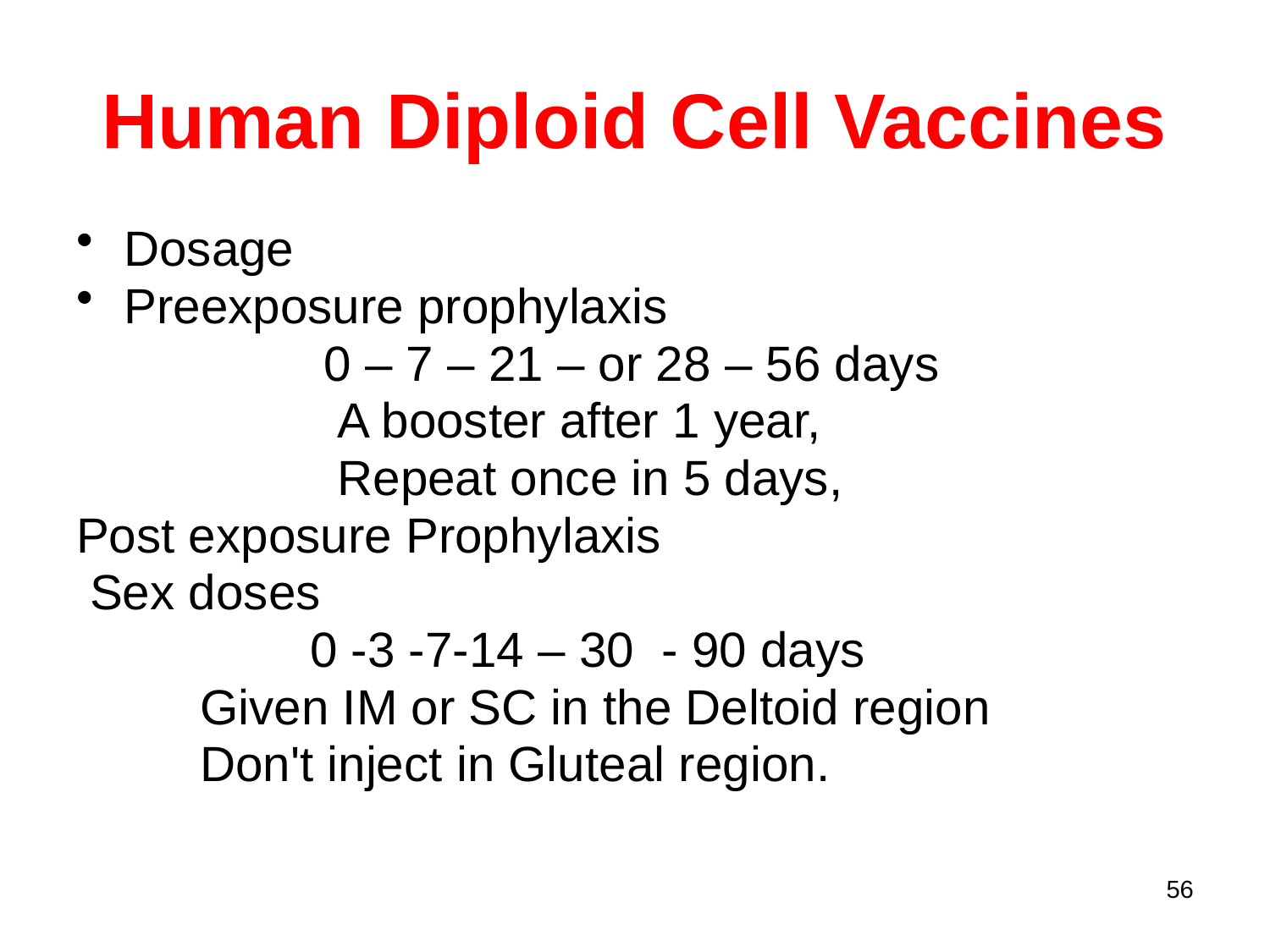

# Human Diploid Cell Vaccines
Dosage
Preexposure prophylaxis
                  0 – 7 – 21 – or 28 – 56 days
                   A booster after 1 year,
                   Repeat once in 5 days,
Post exposure Prophylaxis
 Sex doses
                 0 -3 -7-14 – 30  - 90 days
         Given IM or SC in the Deltoid region
         Don't inject in Gluteal region.

56